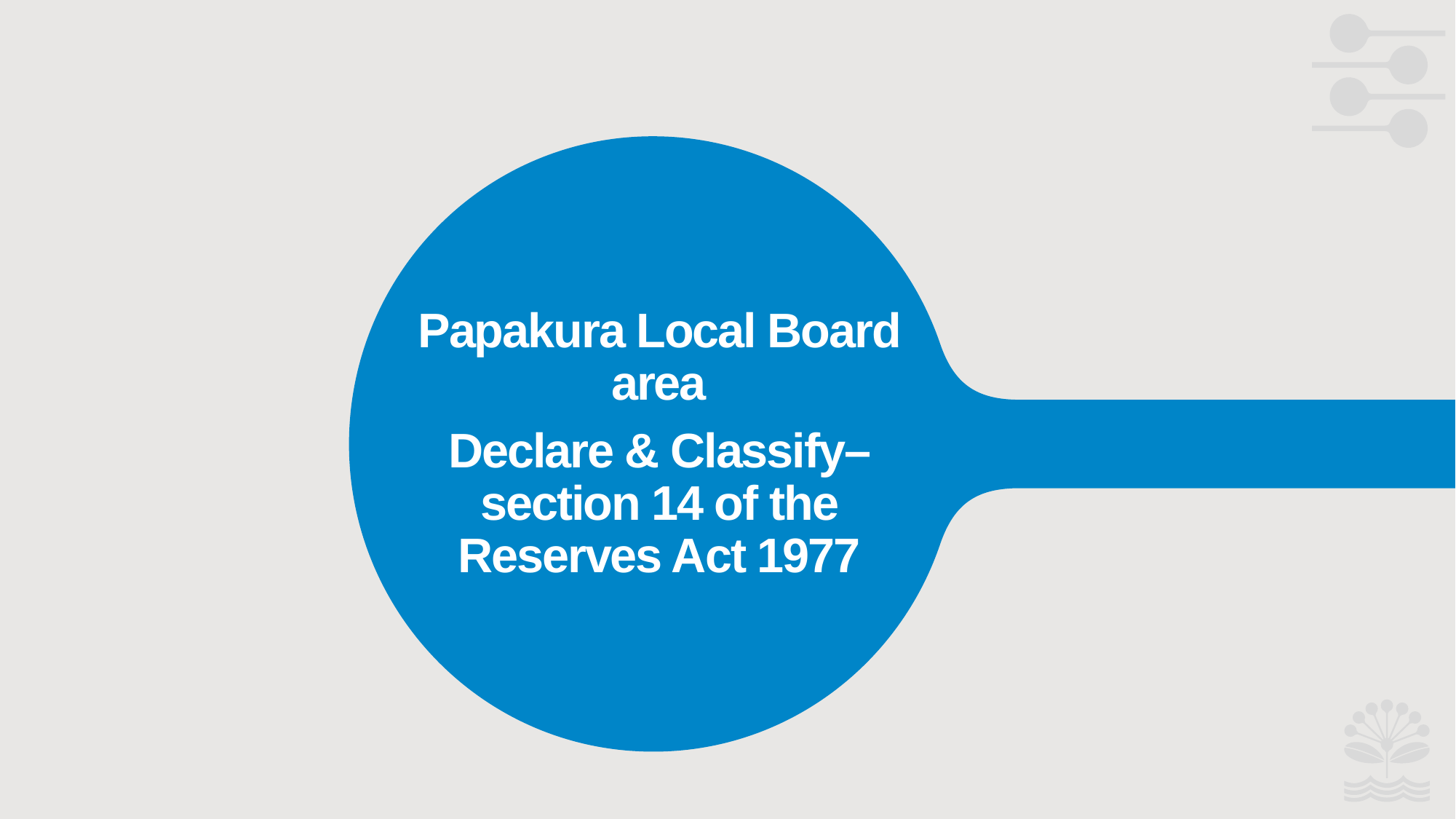

Papakura Local Board area
Declare & Classify– section 14 of the Reserves Act 1977